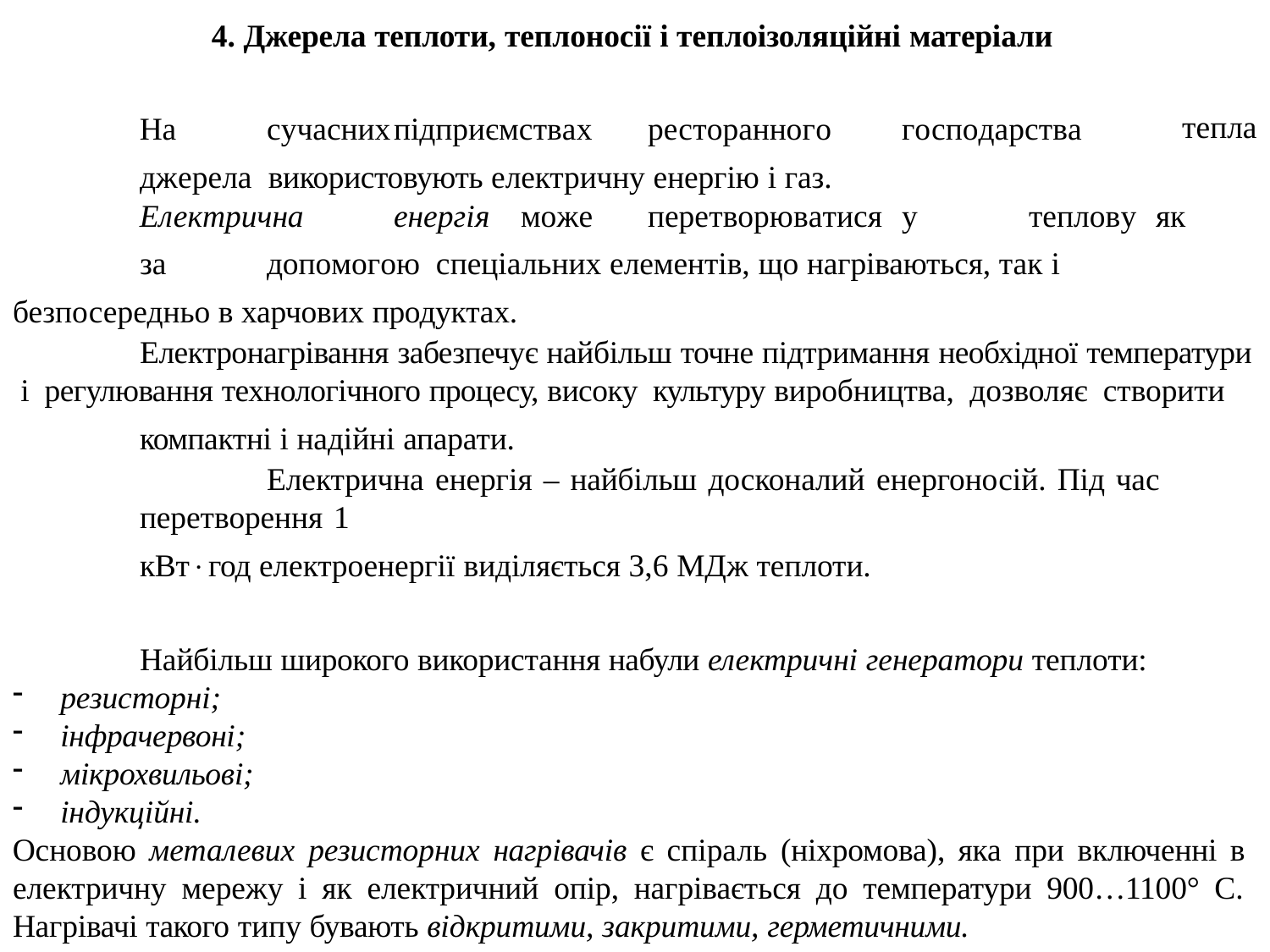

4. Джерела теплоти, теплоносії і теплоізоляційні матеріали

На	сучасних	підприємствах	ресторанного	господарства	джерела  використовують електричну енергію і газ.
тепла
Електрична	енергія	може	перетворюватися	у	теплову	як	за	допомогою  спеціальних елементів, що нагріваються, так і безпосередньо в харчових продуктах.
Електронагрівання забезпечує найбільш точне підтримання необхідної температури  і регулювання технологічного процесу, високу культуру виробництва, дозволяє створити
компактні і надійні апарати.
Електрична енергія – найбільш досконалий енергоносій. Під час перетворення 1
кВт⋅год електроенергії виділяється 3,6 МДж теплоти.

Найбільш широкого використання набули електричні генератори теплоти:
резисторні;
інфрачервоні;
мікрохвильові;
індукційні.
Основою металевих резисторних нагрівачів є спіраль (ніхромова), яка при включенні в  електричну мережу і як електричний опір, нагрівається до температури 900…1100° С.  Нагрівачі такого типу бувають відкритими, закритими, герметичними.